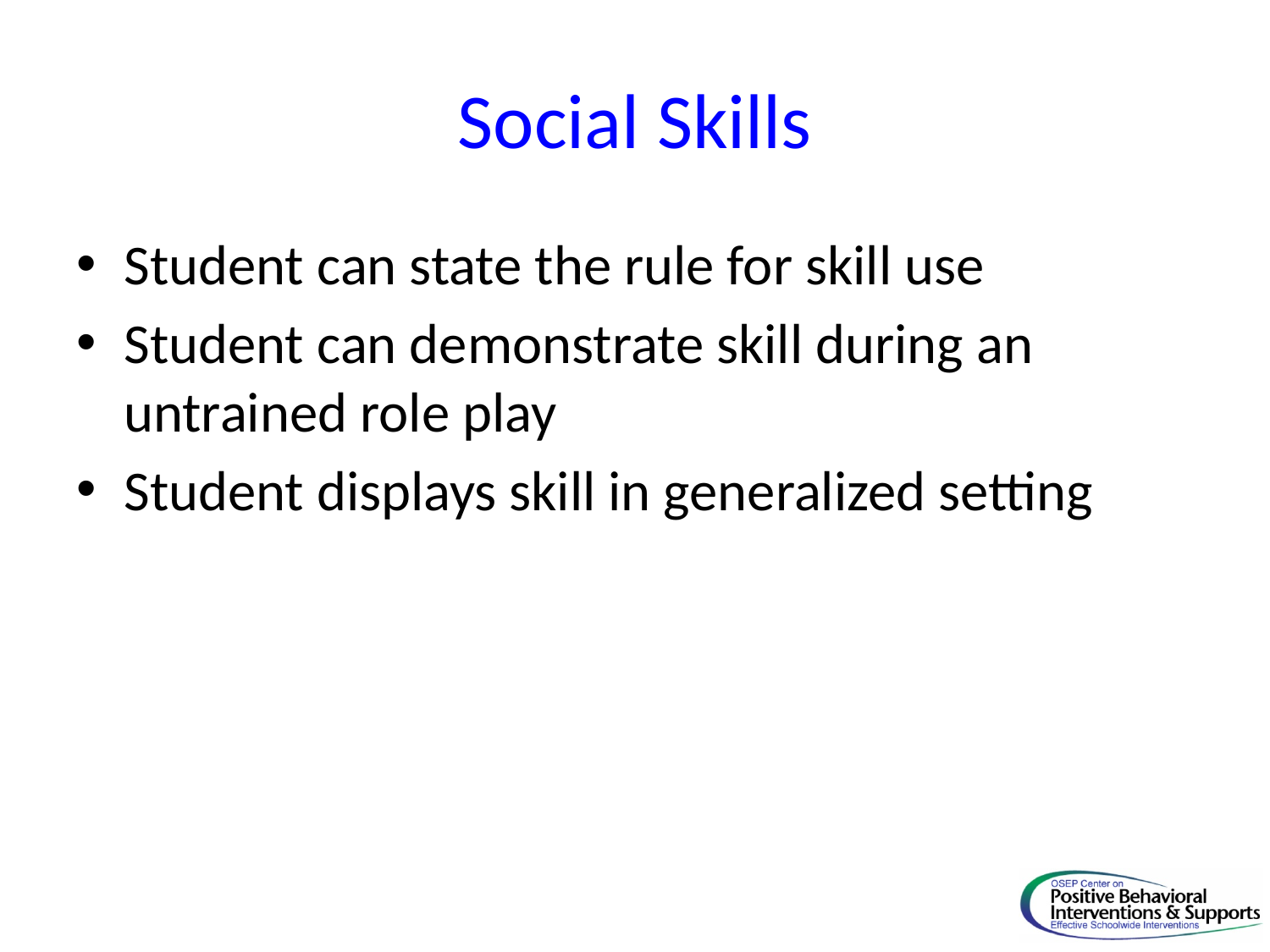

# Social Skills
Student can state the rule for skill use
Student can demonstrate skill during an untrained role play
Student displays skill in generalized setting